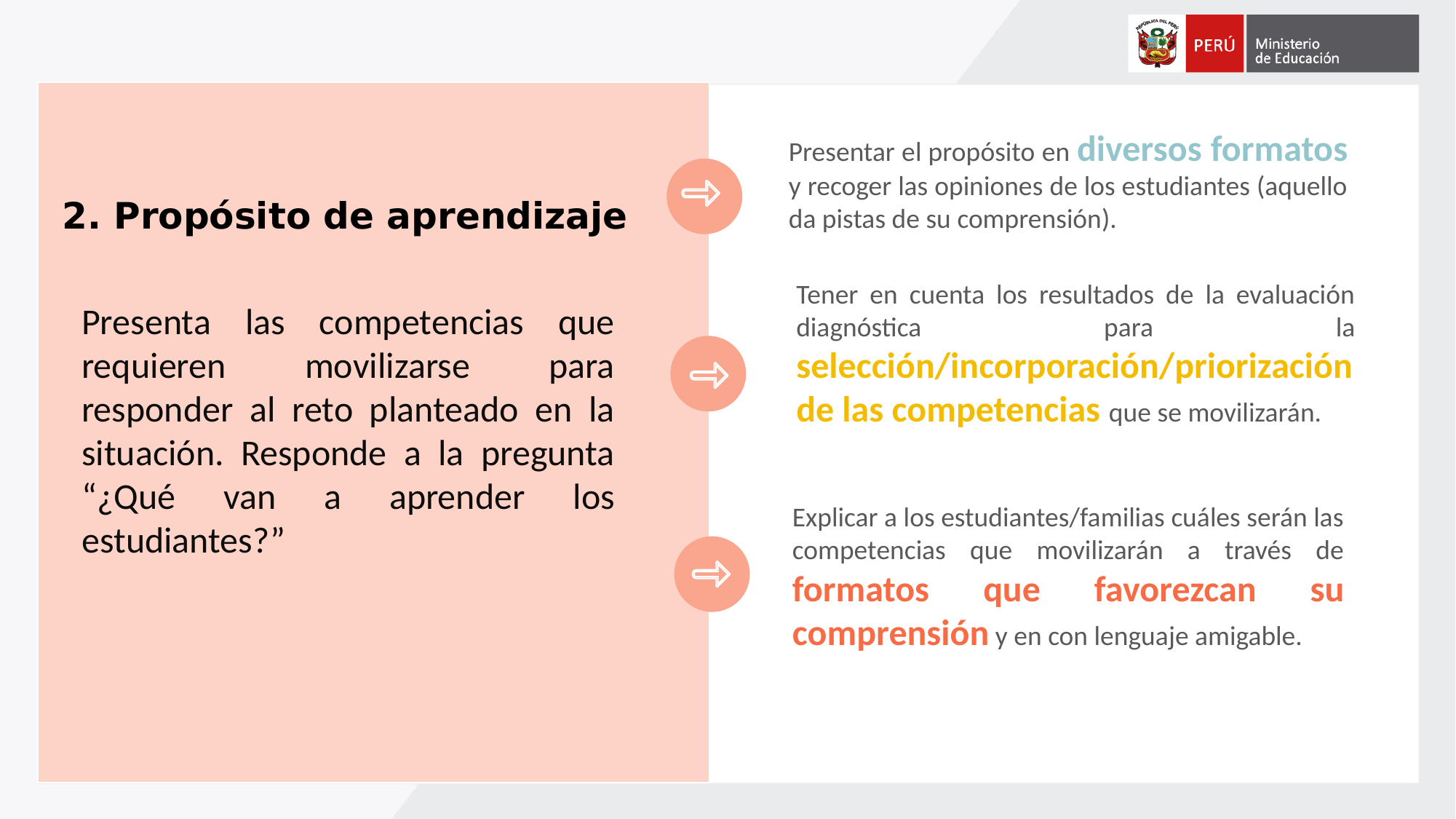

Presentar el propósito en diversos formatos y recoger las opiniones de los estudiantes (aquello da pistas de su comprensión).

2. Propósito de aprendizaje

Presenta las competencias que requieren movilizarse para responder al reto planteado en la situación. Responde a la pregunta “¿Qué van a aprender los estudiantes?”
Tener en cuenta los resultados de la evaluación diagnóstica para la selección/incorporación/priorización de las competencias que se movilizarán.

Explicar a los estudiantes/familias cuáles serán las competencias que movilizarán a través de formatos que favorezcan su comprensión y en con lenguaje amigable.